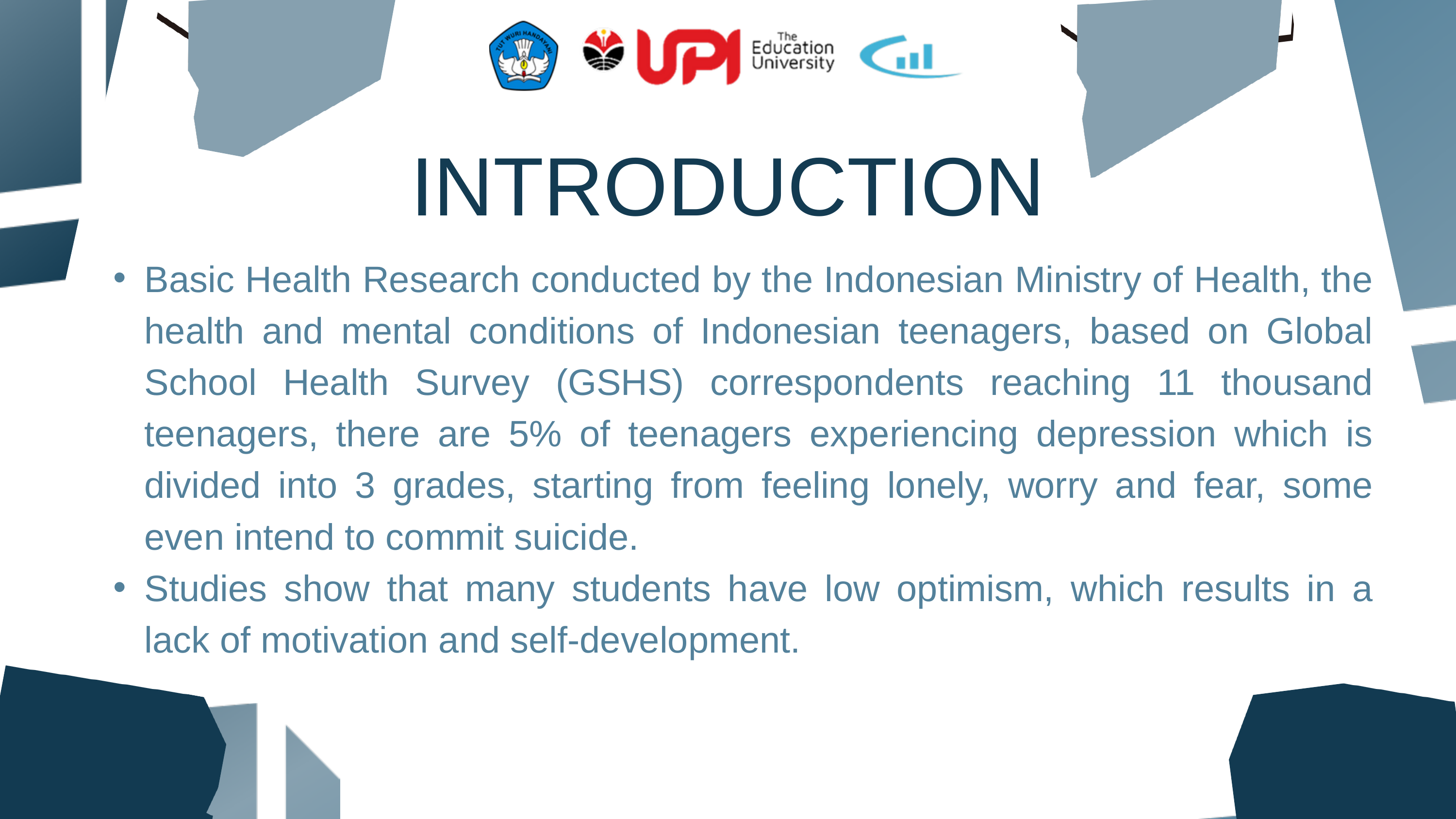

INTRODUCTION
Basic Health Research conducted by the Indonesian Ministry of Health, the health and mental conditions of Indonesian teenagers, based on Global School Health Survey (GSHS) correspondents reaching 11 thousand teenagers, there are 5% of teenagers experiencing depression which is divided into 3 grades, starting from feeling lonely, worry and fear, some even intend to commit suicide.
Studies show that many students have low optimism, which results in a lack of motivation and self-development.